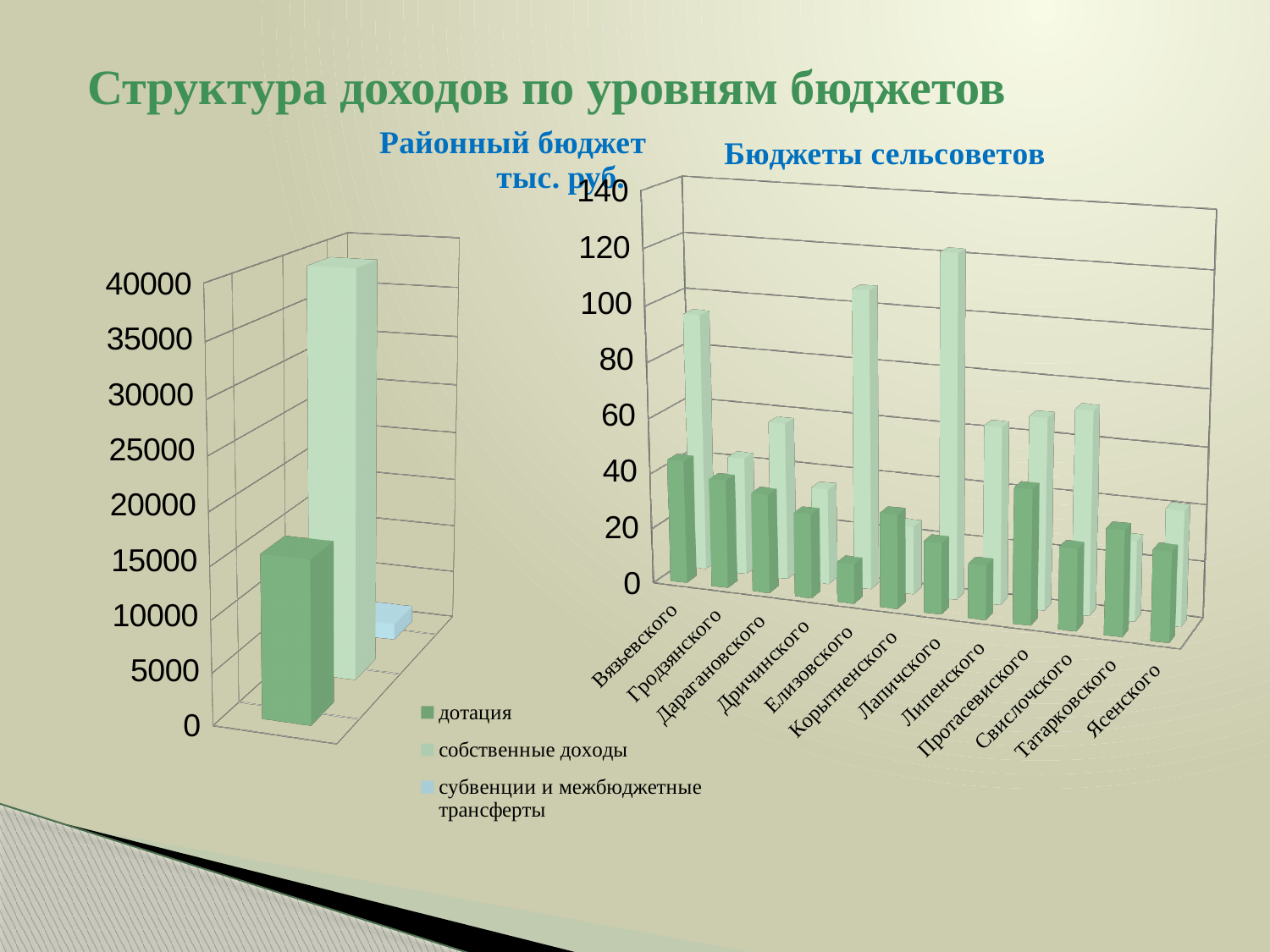

# Структура доходов по уровням бюджетов

[unsupported chart]

[unsupported chart]